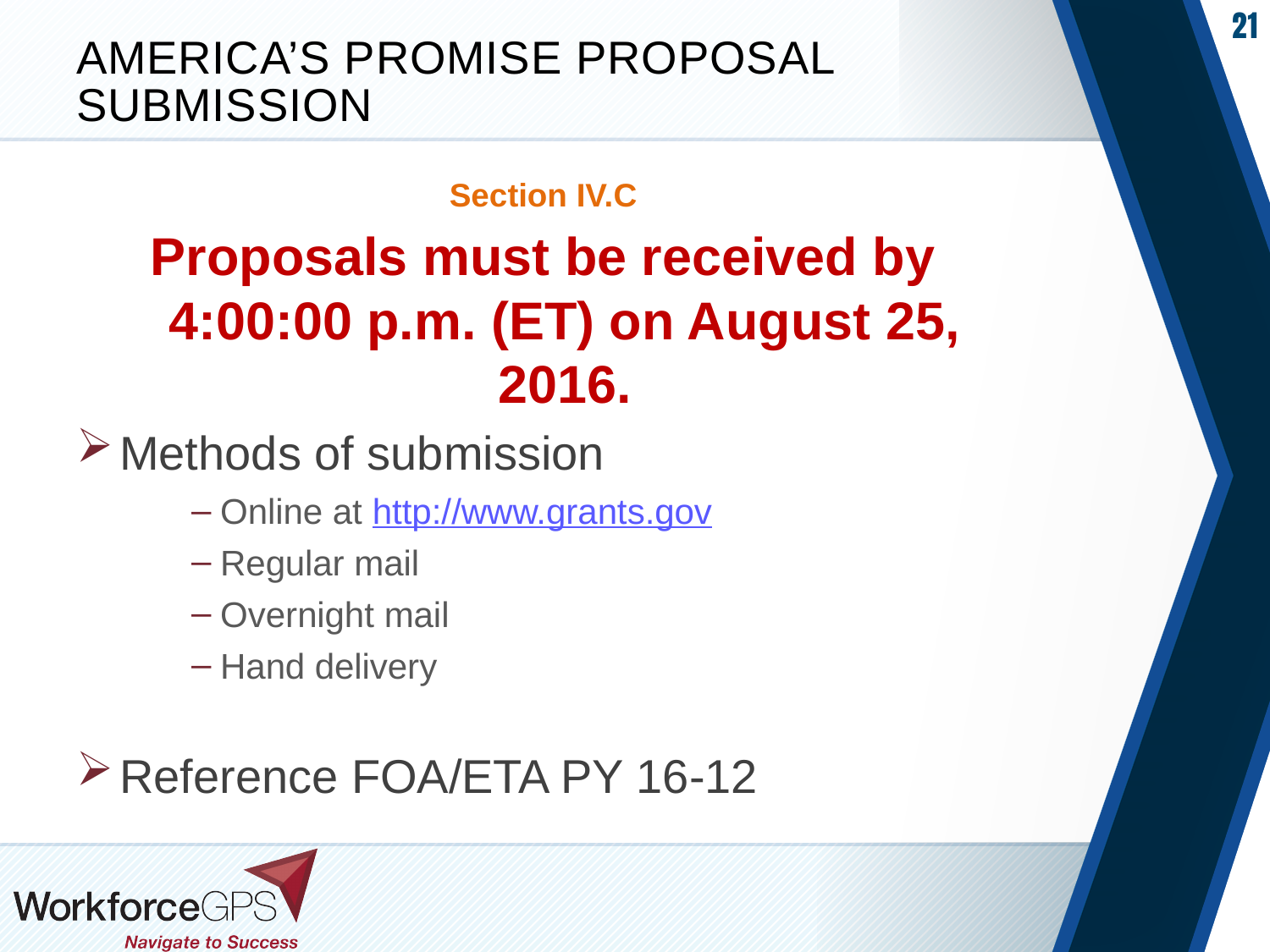

# America’s promise proposal submission
Section IV.C
Proposals must be received by 4:00:00 p.m. (ET) on August 25, 2016.
Methods of submission
Online at http://www.grants.gov
Regular mail
Overnight mail
Hand delivery

Reference FOA/ETA PY 16-12